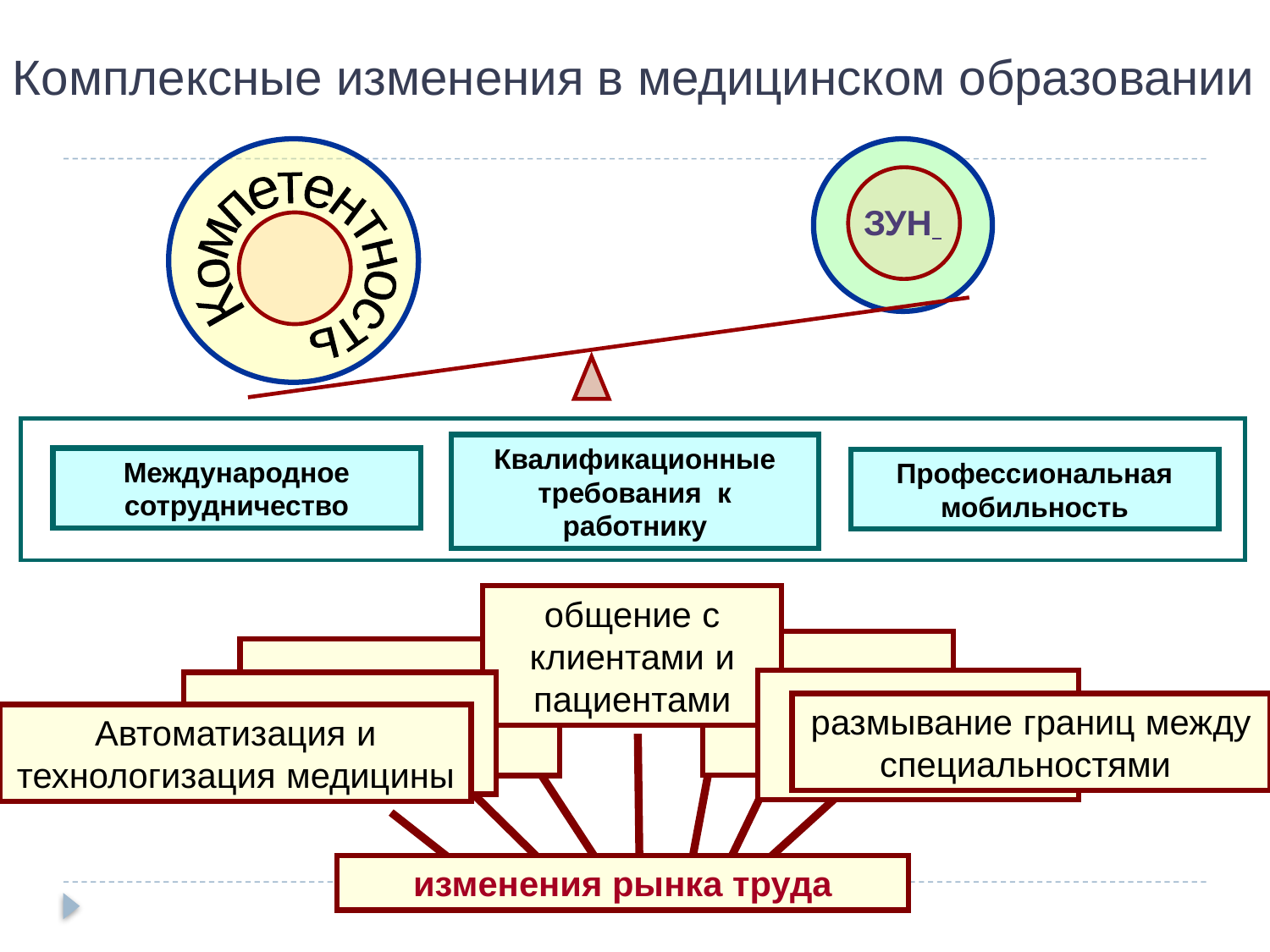

# Комплексные изменения в медицинском образовании

Компетентность

ЗУН

Квалификационные требования  к работнику
Международное сотрудничество
Профессиональная мобильность
общение с клиентами и пациентами

размывание границ между специальностями
Автоматизация и технологизация медицины
изменения рынка труда